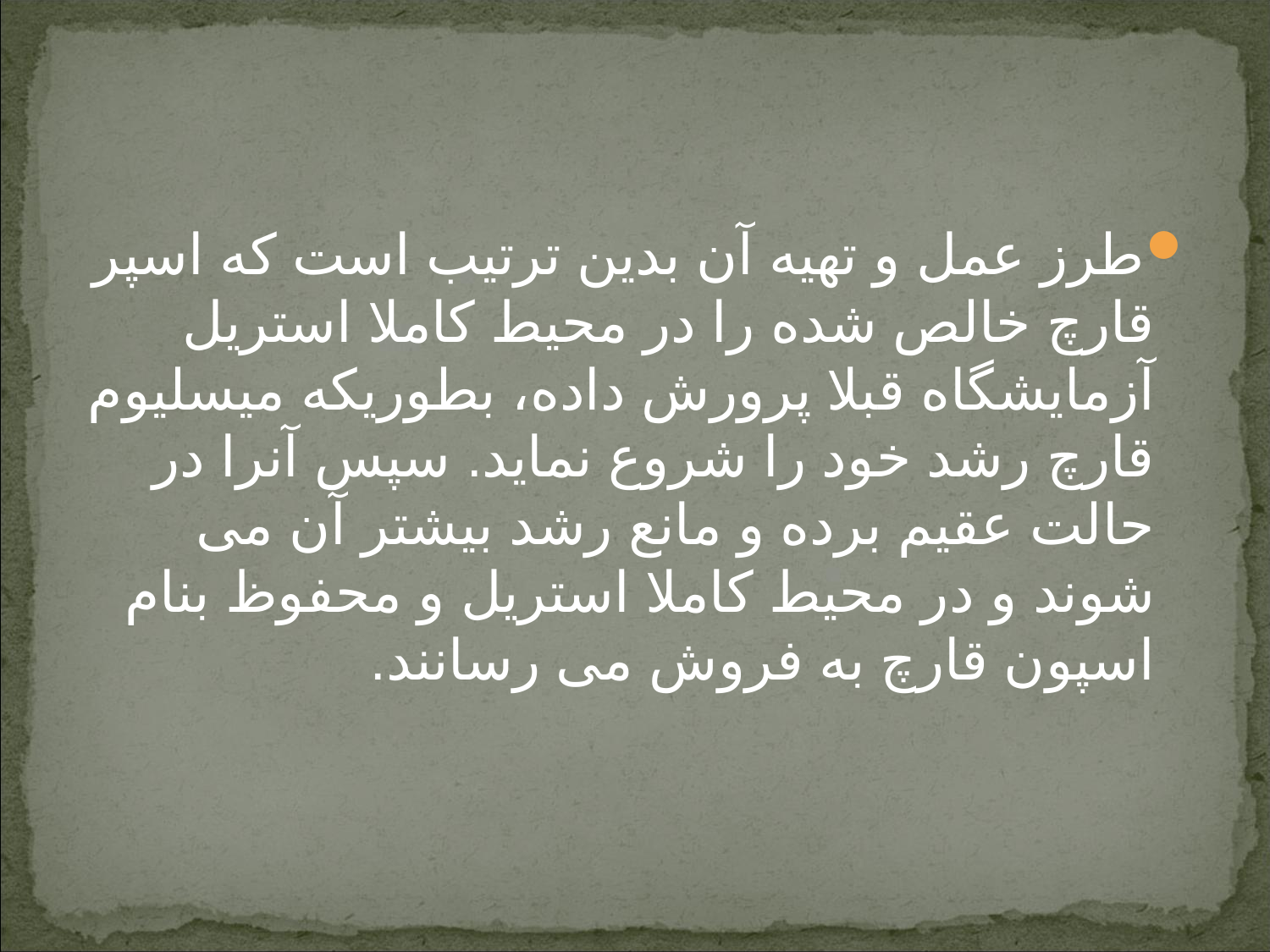

طرز عمل و تهیه آن بدین ترتیب است که اسپر قارچ خالص شده را در محیط کاملا استریل آزمایشگاه قبلا پرورش داده، بطوریکه میسلیوم قارچ رشد خود را شروع نماید. سپس آنرا در حالت عقیم برده و مانع رشد بیشتر آن می شوند و در محیط کاملا استریل و محفوظ بنام اسپون قارچ به فروش می رسانند.